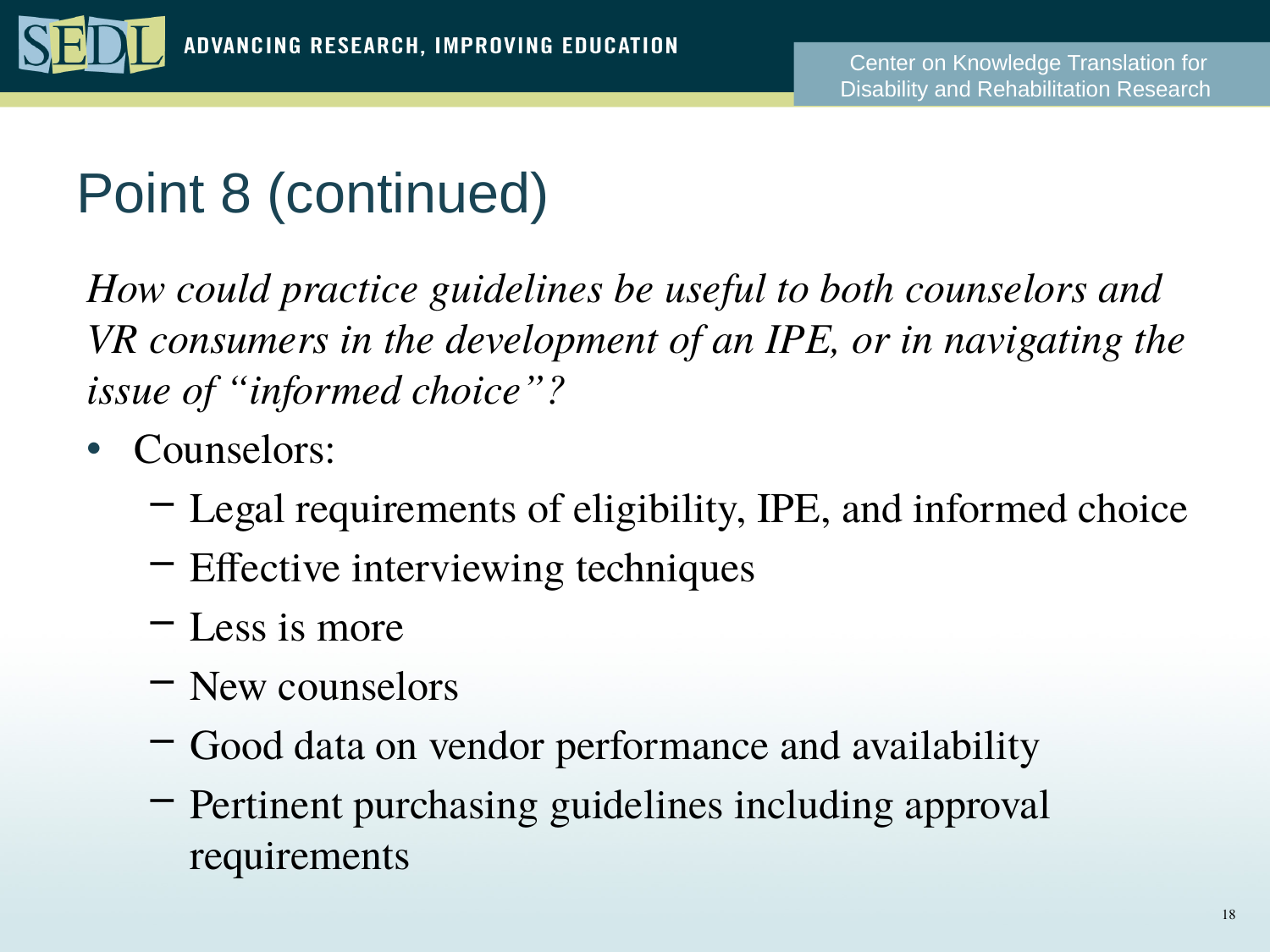

#
Point 8 (continued)
How could practice guidelines be useful to both counselors and VR consumers in the development of an IPE, or in navigating the issue of “informed choice”?
Counselors:
Legal requirements of eligibility, IPE, and informed choice
Effective interviewing techniques
Less is more
New counselors
Good data on vendor performance and availability
Pertinent purchasing guidelines including approval requirements

18